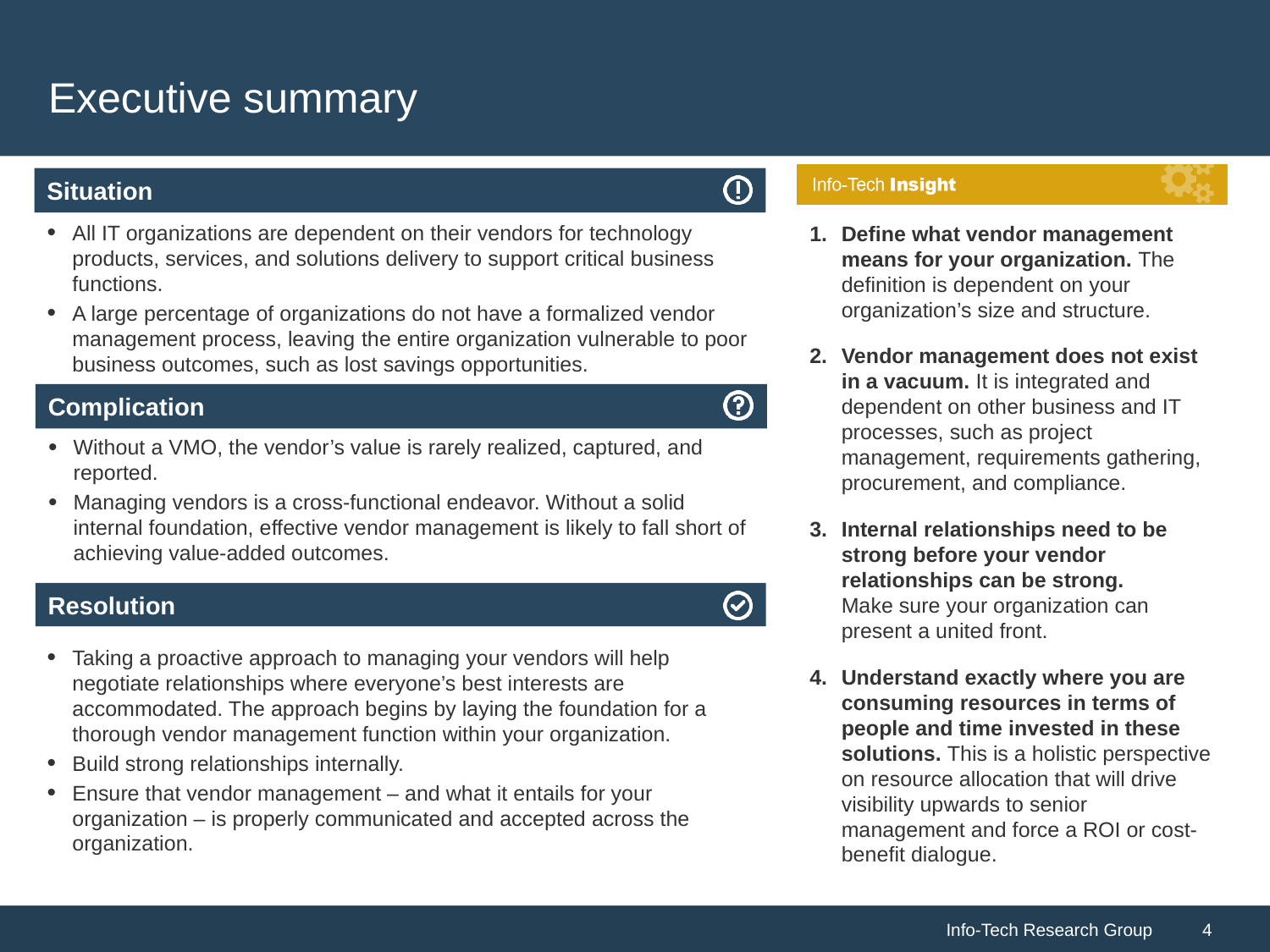

# Executive summary
All IT organizations are dependent on their vendors for technology products, services, and solutions delivery to support critical business functions.
A large percentage of organizations do not have a formalized vendor management process, leaving the entire organization vulnerable to poor business outcomes, such as lost savings opportunities.
Define what vendor management means for your organization. The definition is dependent on your organization’s size and structure.
Vendor management does not exist in a vacuum. It is integrated and dependent on other business and IT processes, such as project management, requirements gathering, procurement, and compliance.
Internal relationships need to be strong before your vendor relationships can be strong.
Make sure your organization can present a united front.
Understand exactly where you are consuming resources in terms of people and time invested in these solutions. This is a holistic perspective on resource allocation that will drive visibility upwards to senior management and force a ROI or cost-benefit dialogue.
Without a VMO, the vendor’s value is rarely realized, captured, and reported.
Managing vendors is a cross-functional endeavor. Without a solid internal foundation, effective vendor management is likely to fall short of achieving value-added outcomes.

Taking a proactive approach to managing your vendors will help negotiate relationships where everyone’s best interests are accommodated. The approach begins by laying the foundation for a thorough vendor management function within your organization.
Build strong relationships internally.
Ensure that vendor management – and what it entails for your organization – is properly communicated and accepted across the organization.